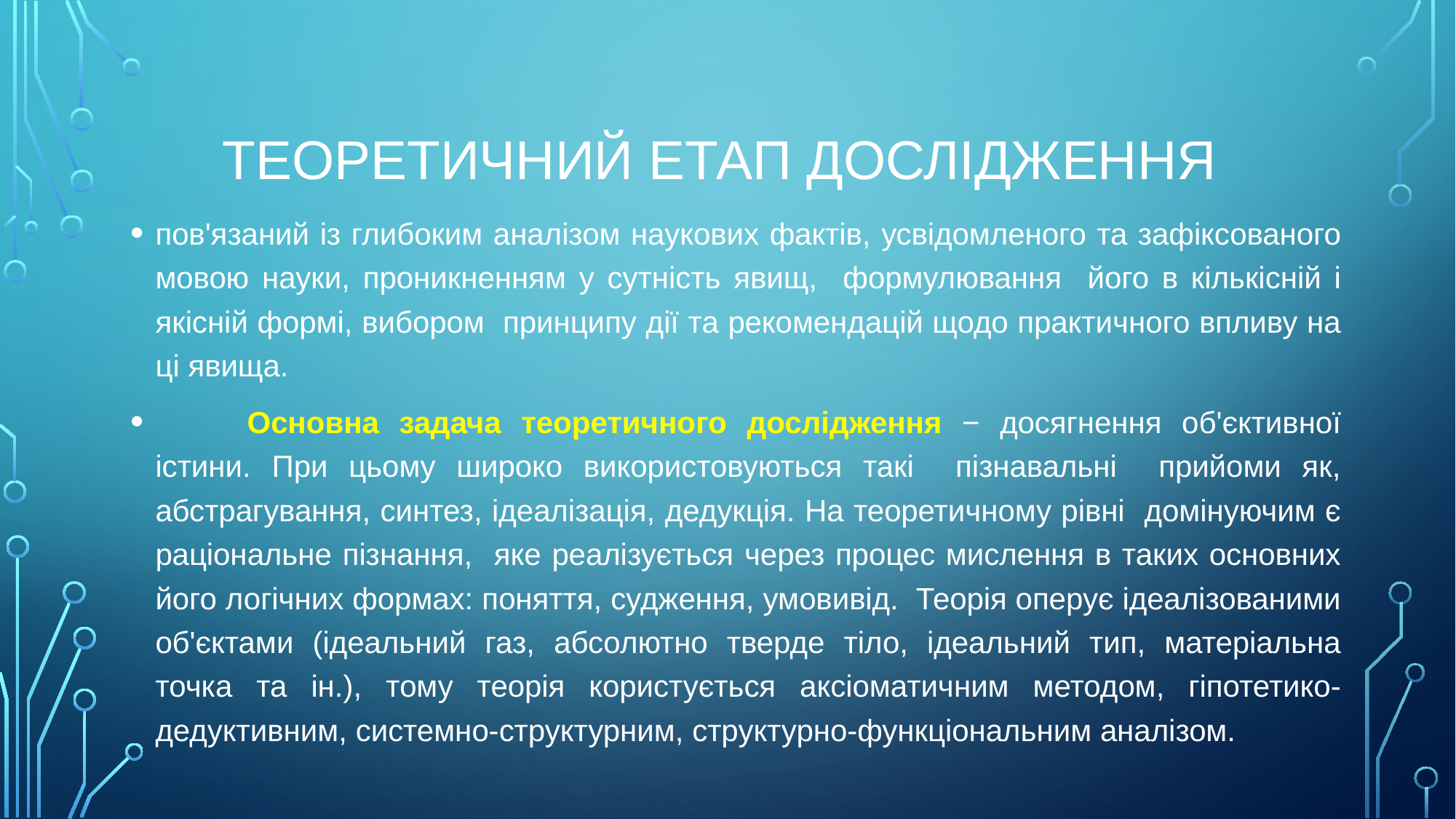

# Теоретичний етап дослідження
пов'язаний із глибоким аналізом наукових фактів, усвідомленого та зафіксованого мовою науки, проникненням у сутність явищ,  формулювання  його в кількісній і якісній формі, вибором  принципу дії та рекомендацій щодо практичного впливу на ці явища.
	Основна задача теоретичного дослідження − досягнення об'єктивної істини. При цьому широко використовуються такі  пізнавальні  прийоми як, абстрагування, синтез, ідеалізація, дедукція. На теоретичному рівні  домінуючим є раціональне пізнання,  яке реалізується через процес мислення в таких основних його логічних формах: поняття, судження, умовивід.  Теорія оперує ідеалізованими об'єктами (ідеальний газ, абсолютно тверде тіло, ідеальний тип, матеріальна точка та ін.), тому теорія користується аксіоматичним методом, гіпотетико-дедуктивним, системно-структурним, структурно-функціональним аналізом.